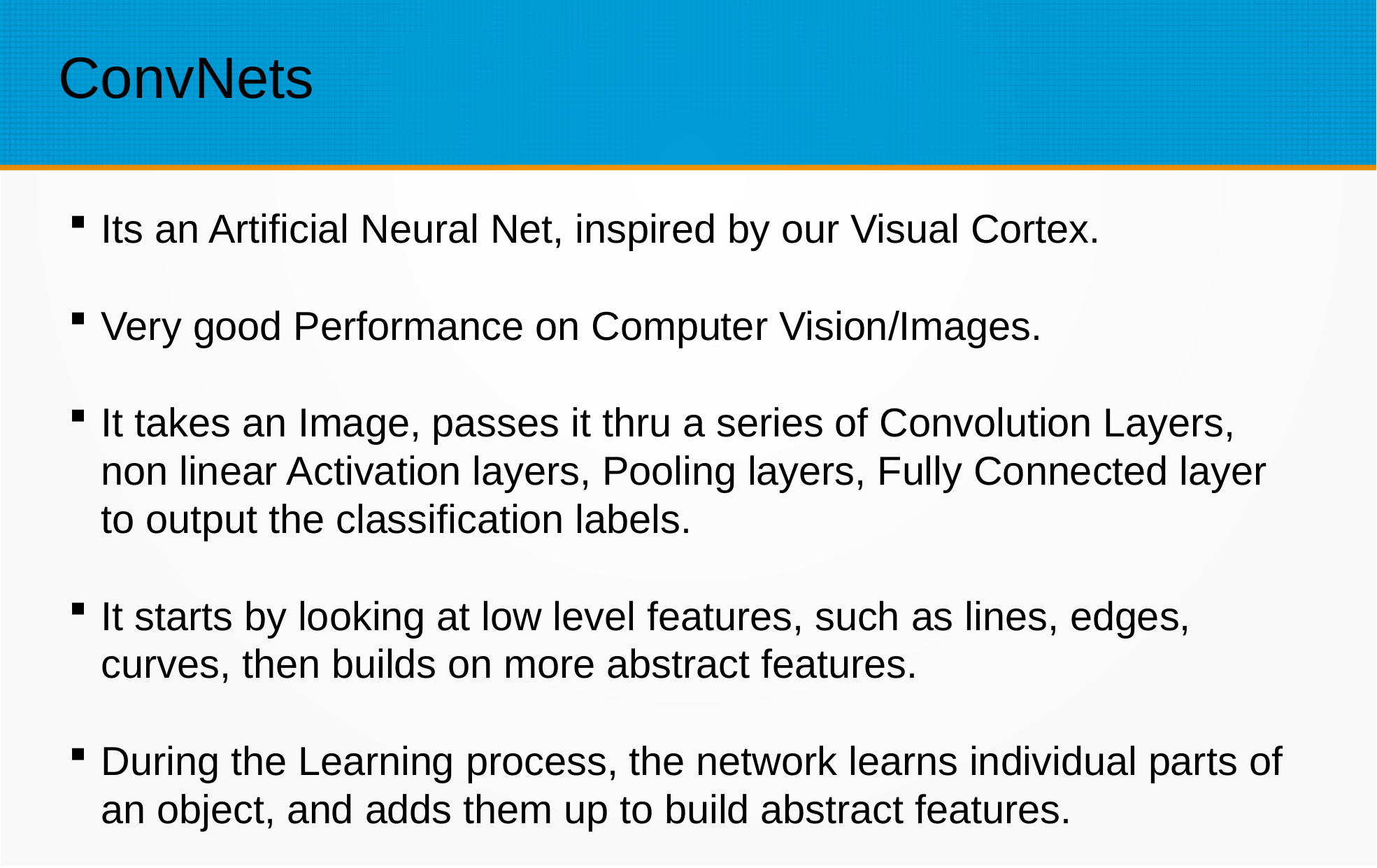

ConvNets
Its an Artificial Neural Net, inspired by our Visual Cortex.

Very good Performance on Computer Vision/Images.

It takes an Image, passes it thru a series of Convolution Layers, non linear Activation layers, Pooling layers, Fully Connected layer to output the classification labels.

It starts by looking at low level features, such as lines, edges, curves, then builds on more abstract features.

During the Learning process, the network learns individual parts of an object, and adds them up to build abstract features.